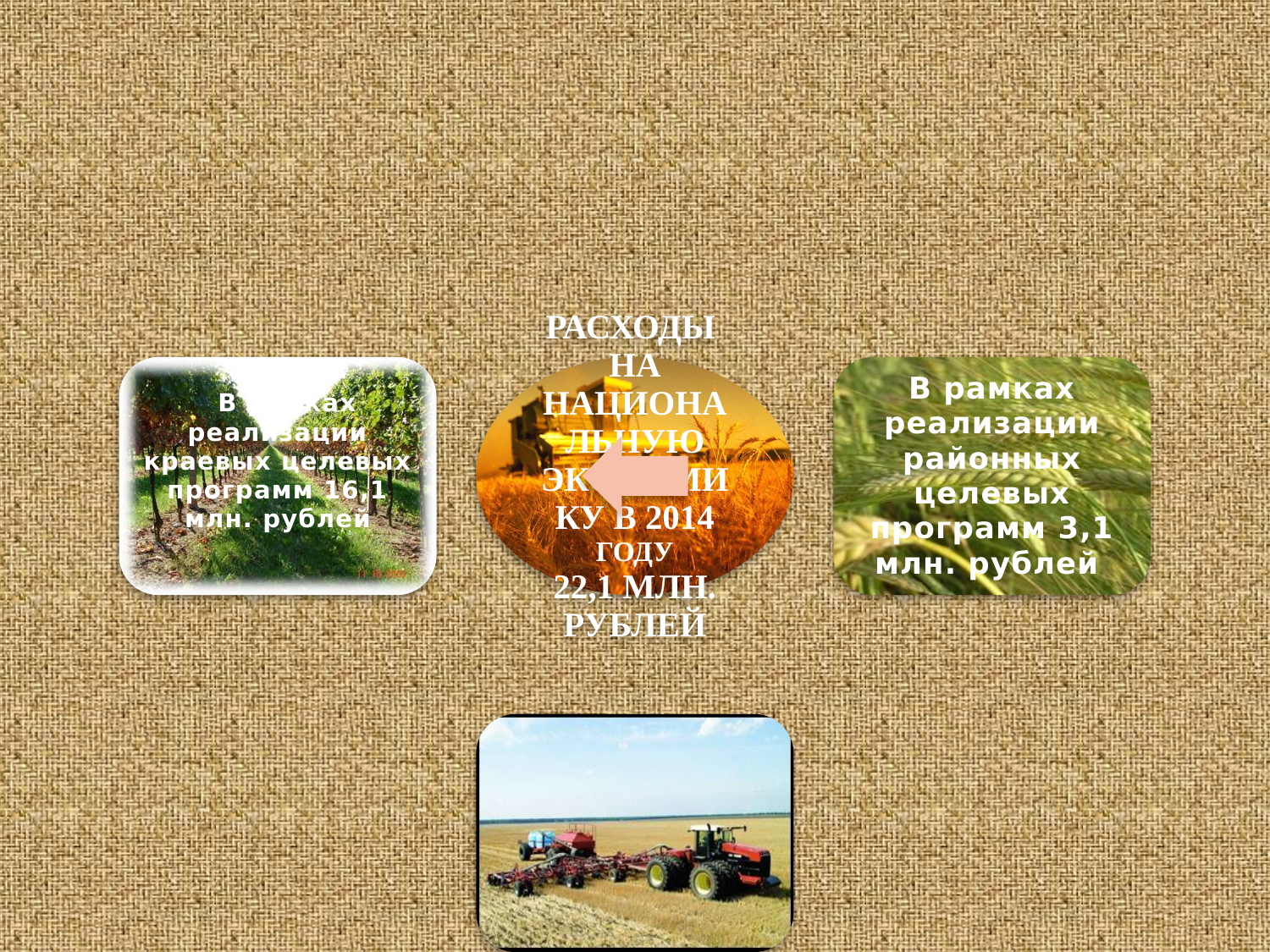

Расходы  на национальную экономику в 2014 году
22,1 млн. рублей
  В рамках реализации краевых целевых программ 16,1 млн. рублей
В рамках реализации районных целевых программ 3,1 млн. рублей